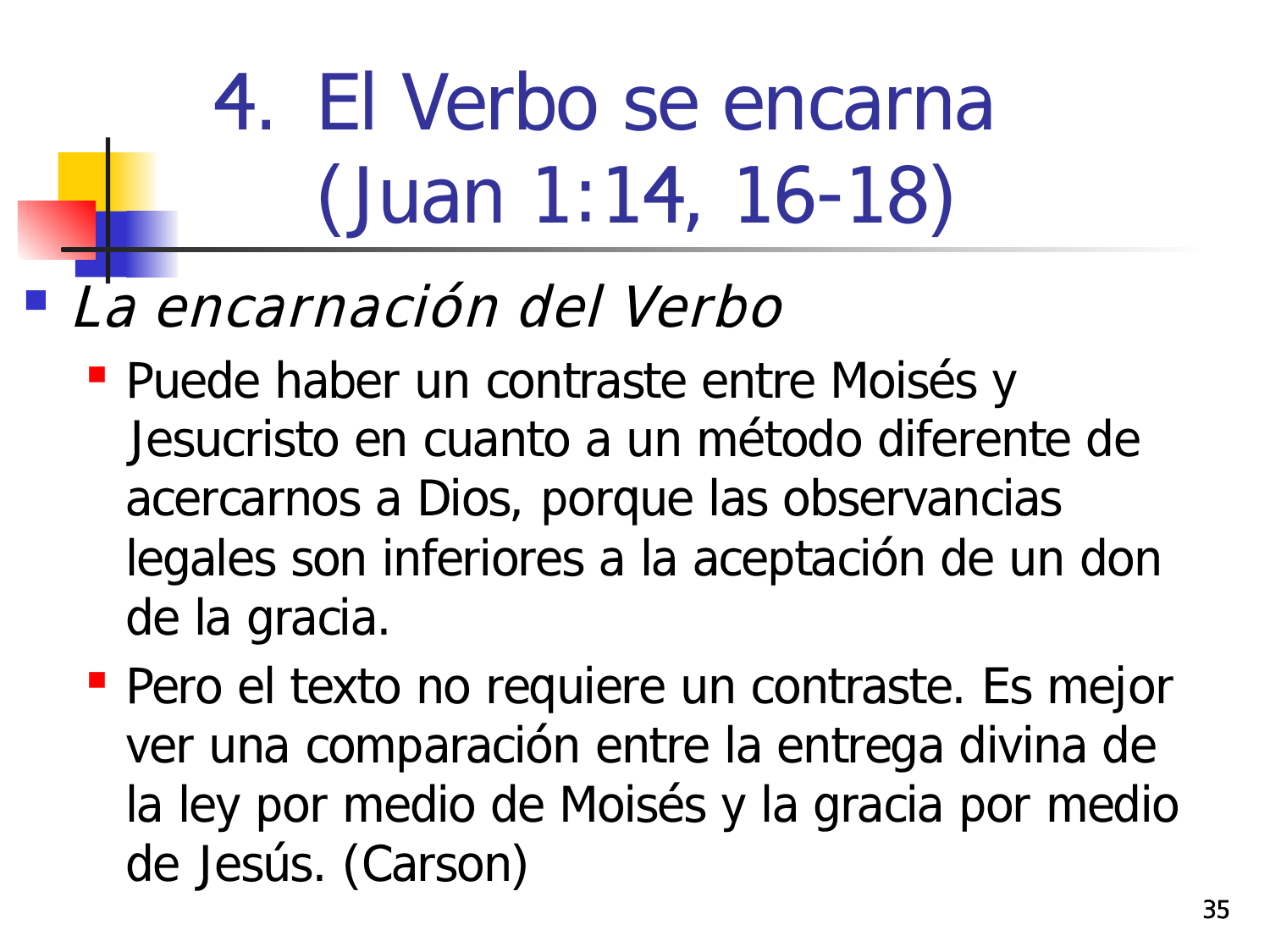

# El Verbo se encarna (Juan 1:14, 16-18)
La encarnación del Verbo
Puede haber un contraste entre Moisés y Jesucristo en cuanto a un método diferente de acercarnos a Dios, porque las observancias legales son inferiores a la aceptación de un don de la gracia.
Pero el texto no requiere un contraste. Es mejor ver una comparación entre la entrega divina de la ley por medio de Moisés y la gracia por medio de Jesús. (Carson)

35
35